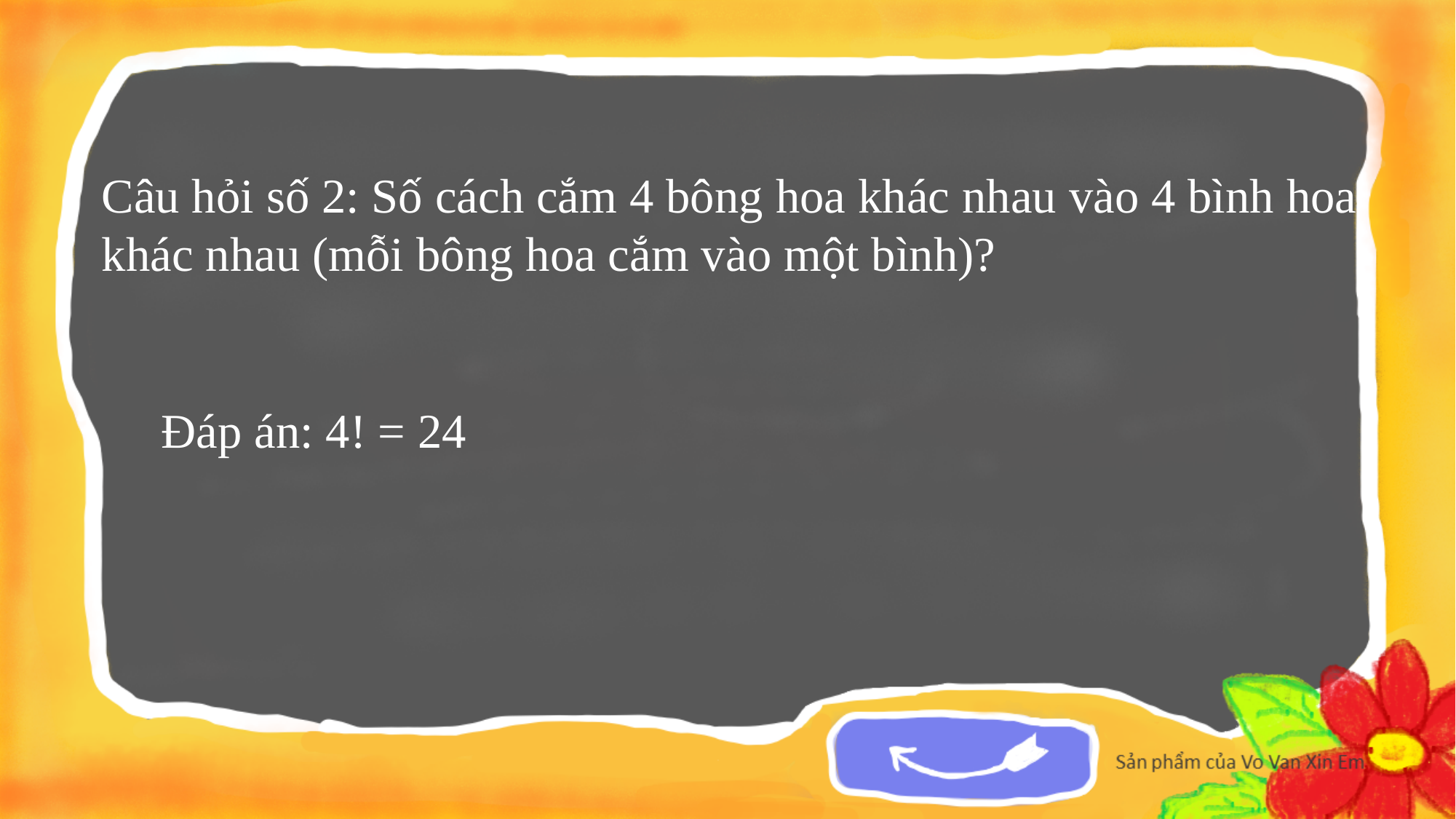

Câu hỏi số 2: Số cách cắm 4 bông hoa khác nhau vào 4 bình hoa
khác nhau (mỗi bông hoa cắm vào một bình)?
Đáp án: 4! = 24